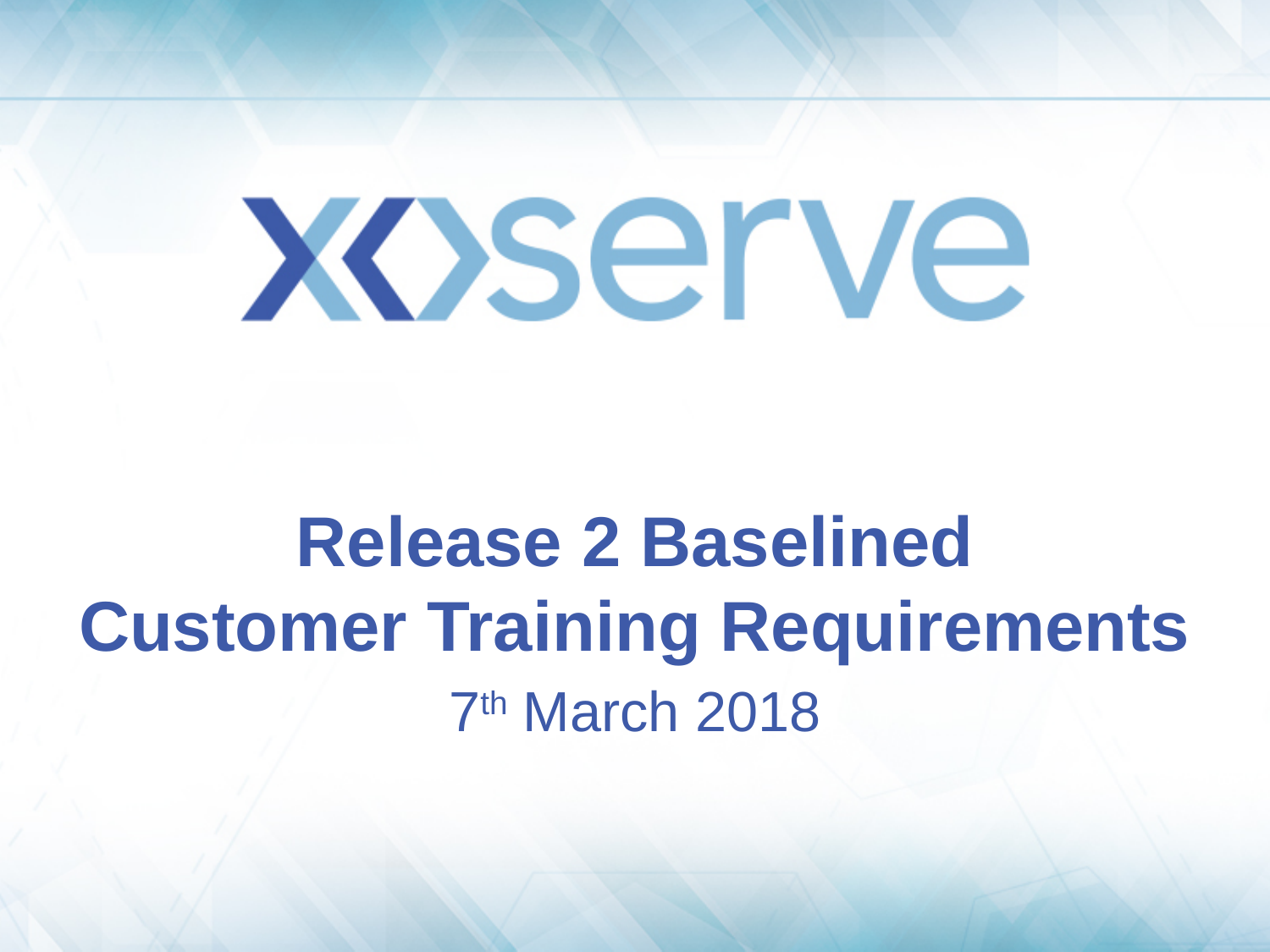

# Release 2 Baselined Customer Training Requirements
7th March 2018